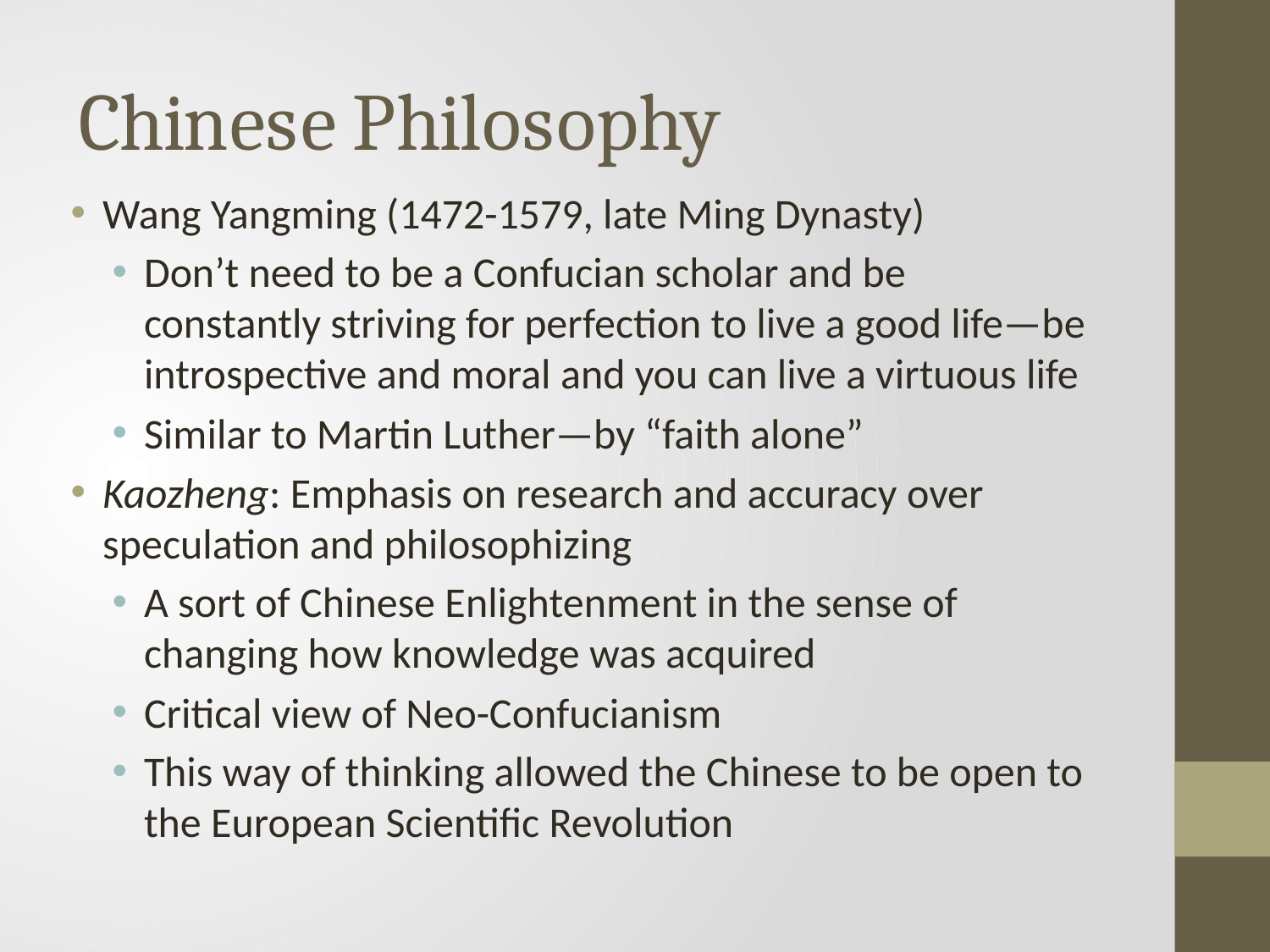

# Chinese Philosophy
Wang Yangming (1472-1579, late Ming Dynasty)
Don’t need to be a Confucian scholar and be constantly striving for perfection to live a good life—be introspective and moral and you can live a virtuous life
Similar to Martin Luther—by “faith alone”
Kaozheng: Emphasis on research and accuracy over speculation and philosophizing
A sort of Chinese Enlightenment in the sense of changing how knowledge was acquired
Critical view of Neo-Confucianism
This way of thinking allowed the Chinese to be open to the European Scientific Revolution